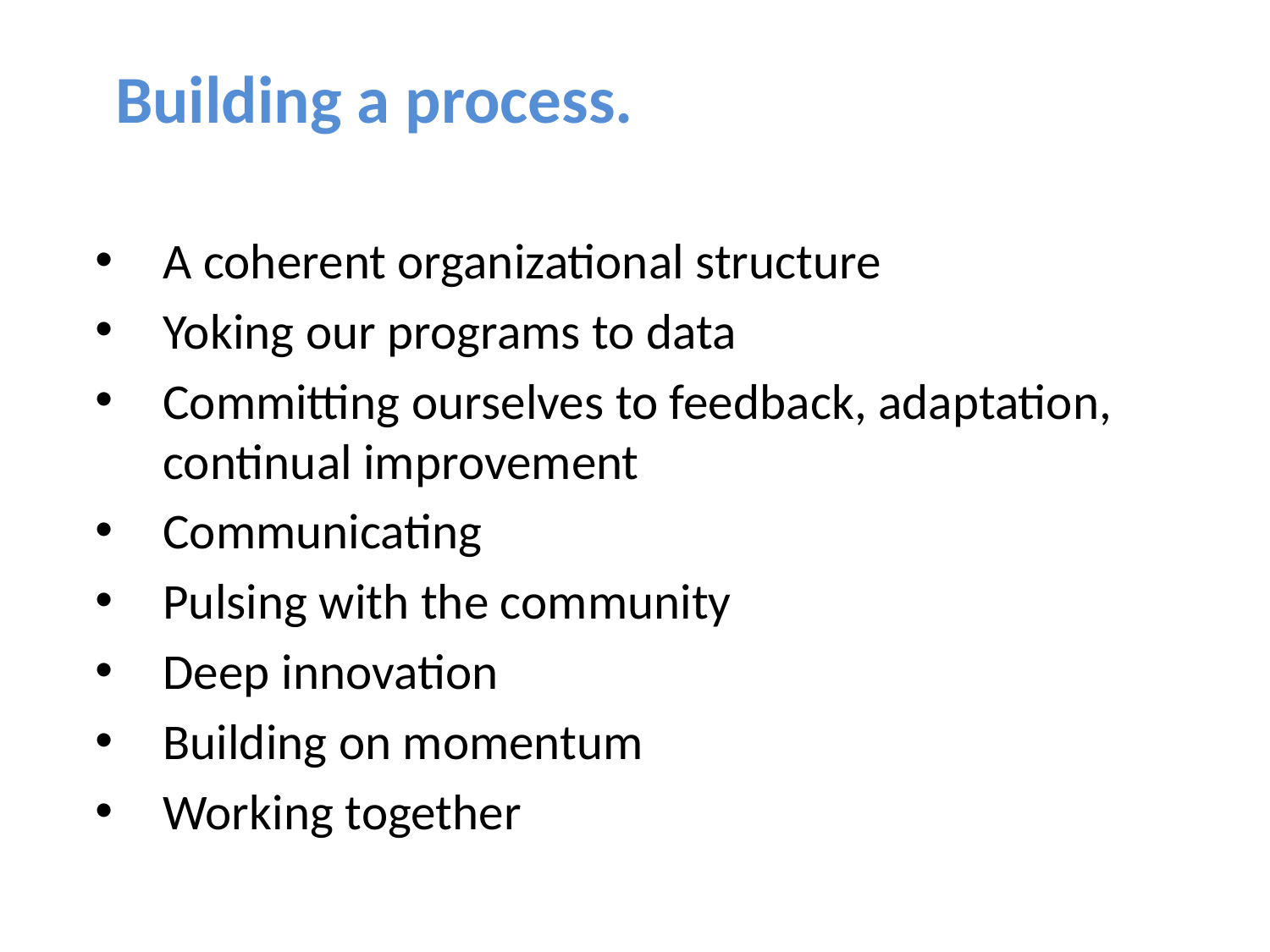

Building a process.

A coherent organizational structure
Yoking our programs to data
Committing ourselves to feedback, adaptation, continual improvement
Communicating
Pulsing with the community
Deep innovation
Building on momentum
Working together